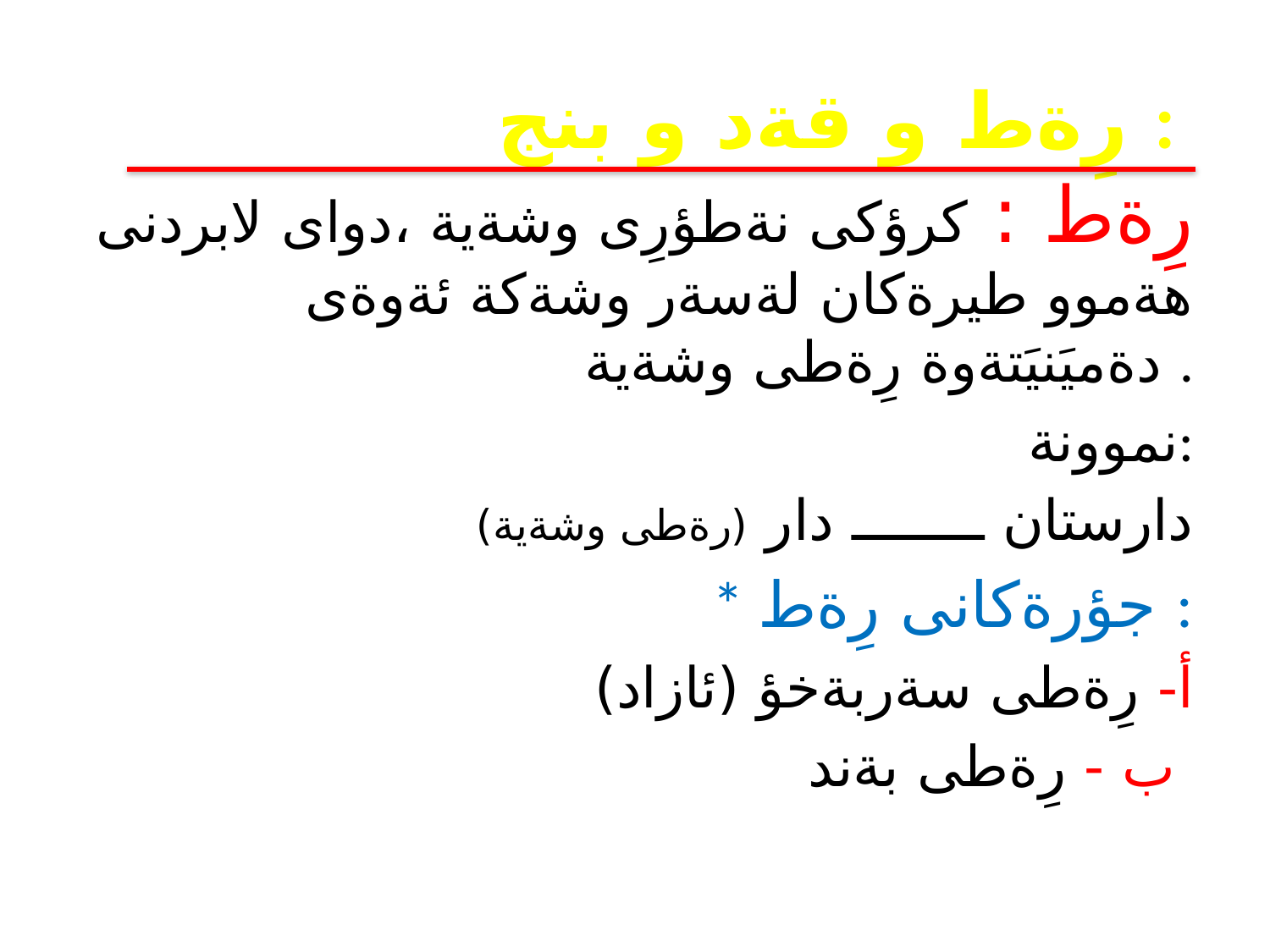

# رِةط و قةد و بنج :
رِةط : كرؤكى نةطؤرِى وشةية ،دواى لابردنى هةموو طيرةكان لةسةر وشةكة ئةوةى دةميَنيَتةوة رِةطى وشةية .
نموونة:
دارستان ــــــــ دار (رةطى وشةية)
* جؤرةكانى رِةط :
أ- رِةطى سةربةخؤ (ئازاد)
ب - رِةطى بةند